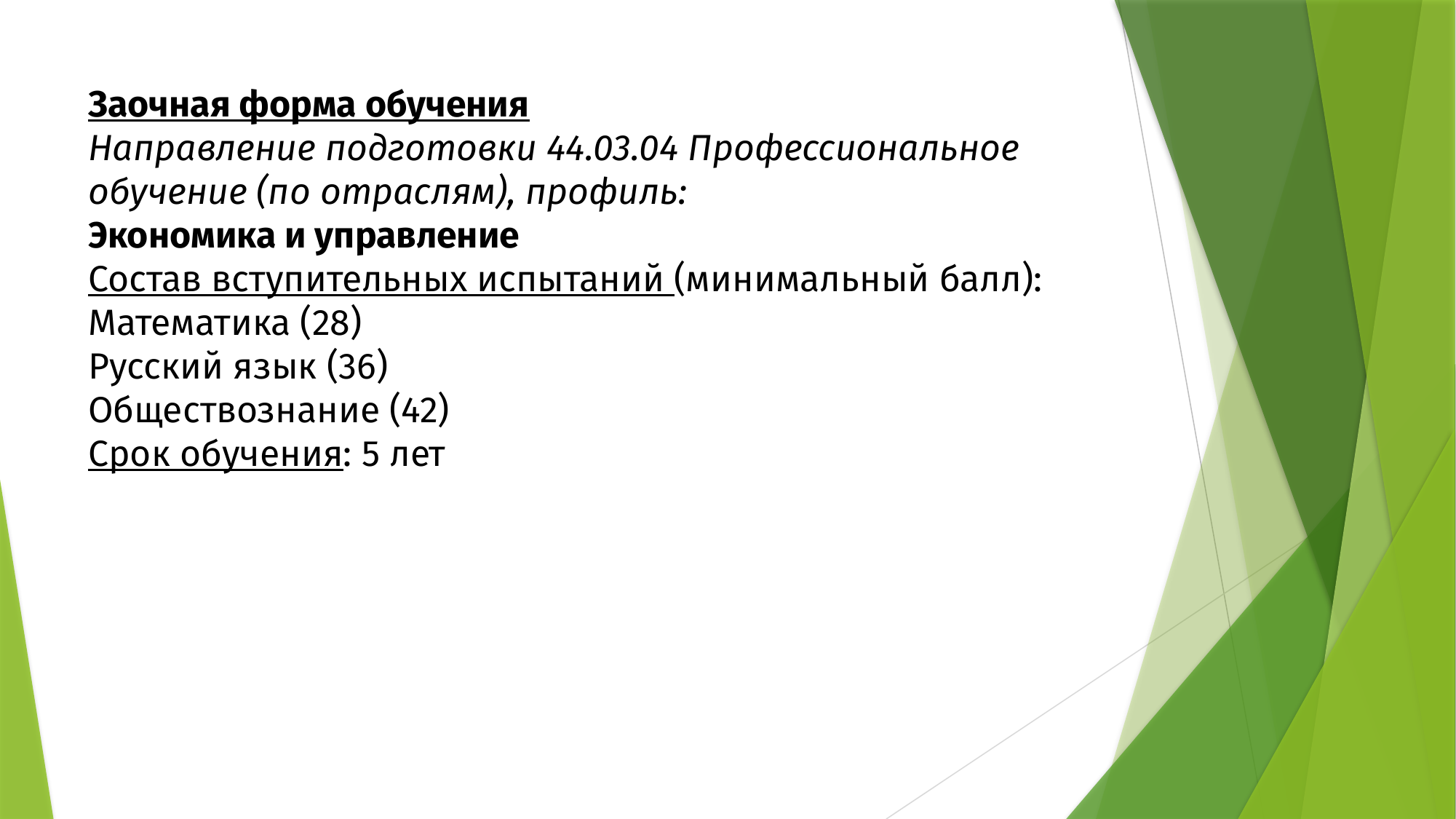

Заочная форма обучения
Направление подготовки 44.03.04 Профессиональное обучение (по отраслям), профиль:
Экономика и управление
Состав вступительных испытаний (минимальный балл):
Математика (28)
Русский язык (36)
Обществознание (42)
Срок обучения: 5 лет